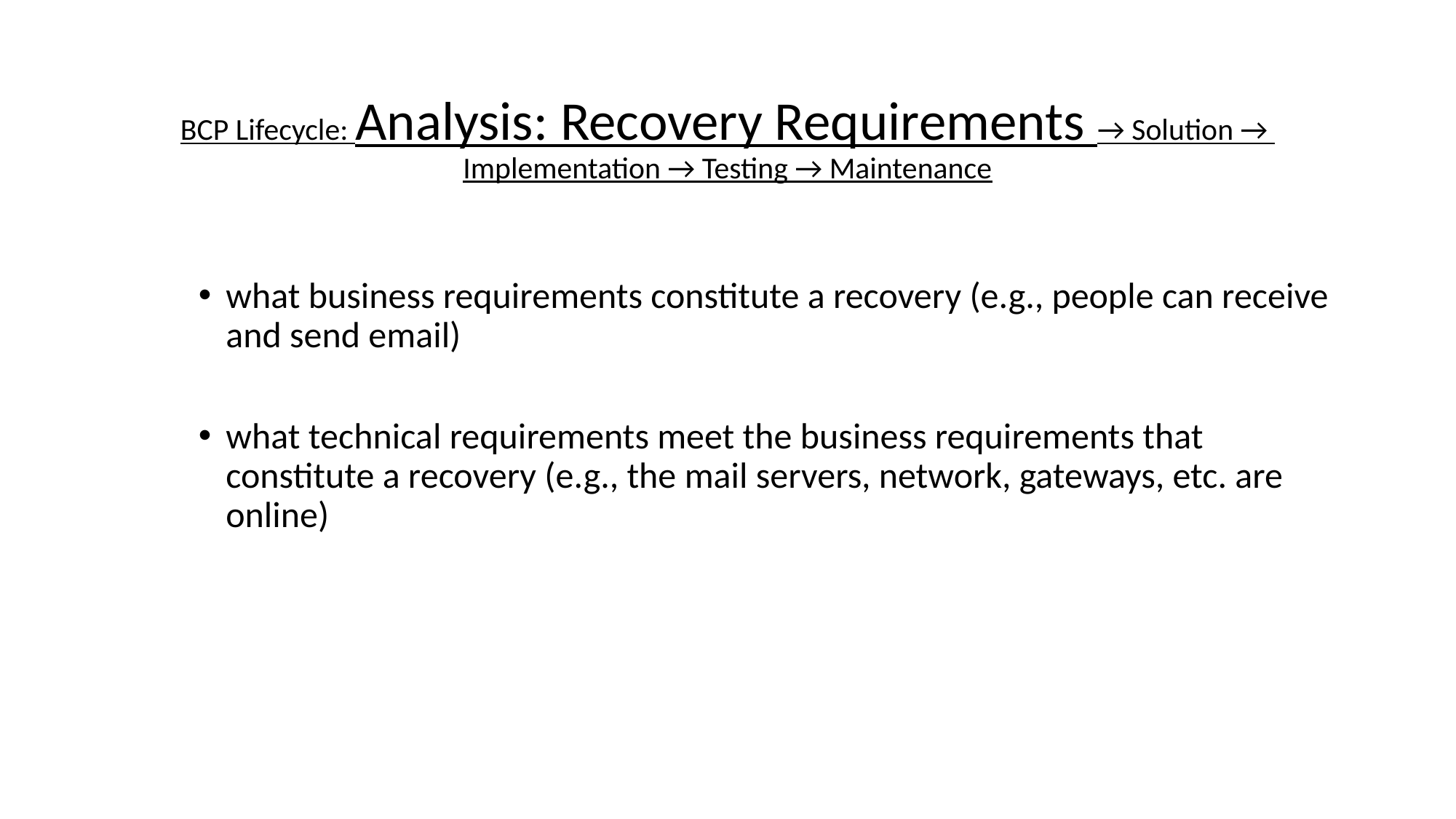

# BCP Lifecycle: Analysis: Recovery Requirements → Solution → Implementation → Testing → Maintenance
what business requirements constitute a recovery (e.g., people can receive and send email)

what technical requirements meet the business requirements that constitute a recovery (e.g., the mail servers, network, gateways, etc. are online)